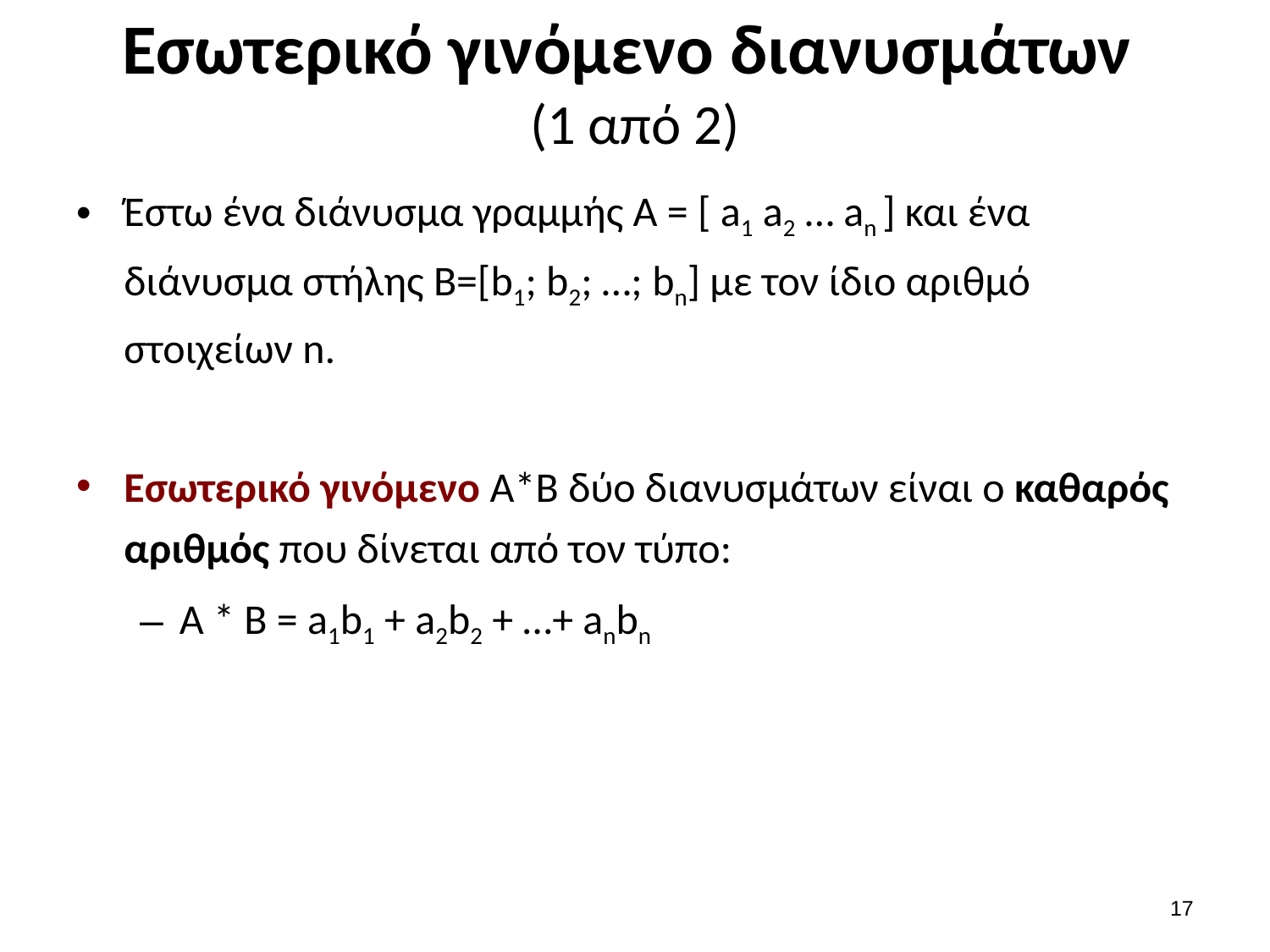

# Εσωτερικό γινόμενο διανυσμάτων (1 από 2)
Έστω ένα διάνυσμα γραμμής A = [ a1 a2 … an ] και ένα διάνυσμα στήλης B=[b1; b2; …; bn] με τον ίδιο αριθμό στοιχείων n.

Εσωτερικό γινόμενο A*B δύο διανυσμάτων είναι ο καθαρός αριθμός που δίνεται από τον τύπο:
A * B = a1b1 + a2b2 + …+ anbn
17